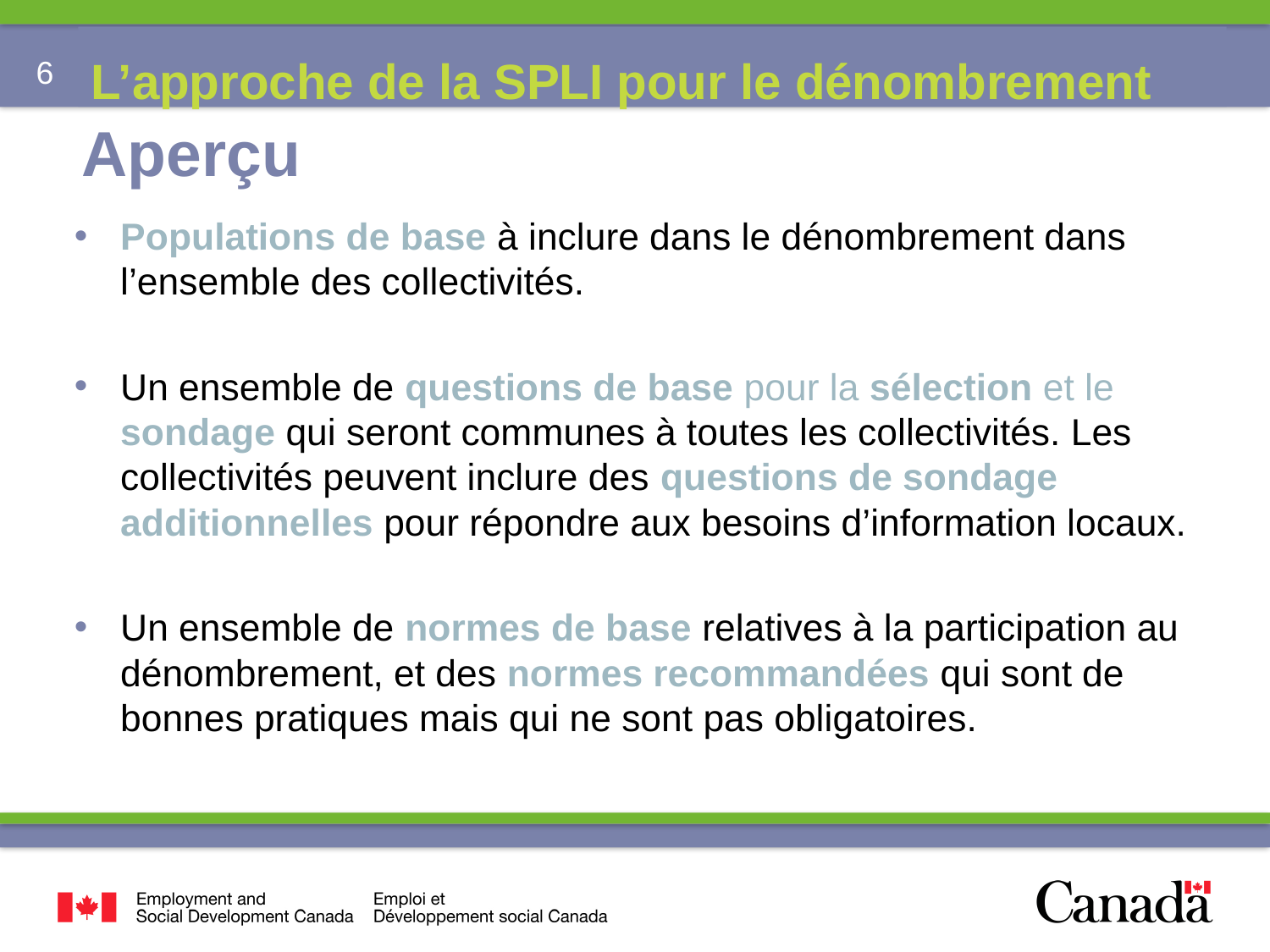

L’approche de la SPLI pour le dénombrement
# Aperçu
Populations de base à inclure dans le dénombrement dans l’ensemble des collectivités.

Un ensemble de questions de base pour la sélection et le sondage qui seront communes à toutes les collectivités. Les collectivités peuvent inclure des questions de sondage additionnelles pour répondre aux besoins d’information locaux.

Un ensemble de normes de base relatives à la participation au dénombrement, et des normes recommandées qui sont de bonnes pratiques mais qui ne sont pas obligatoires.